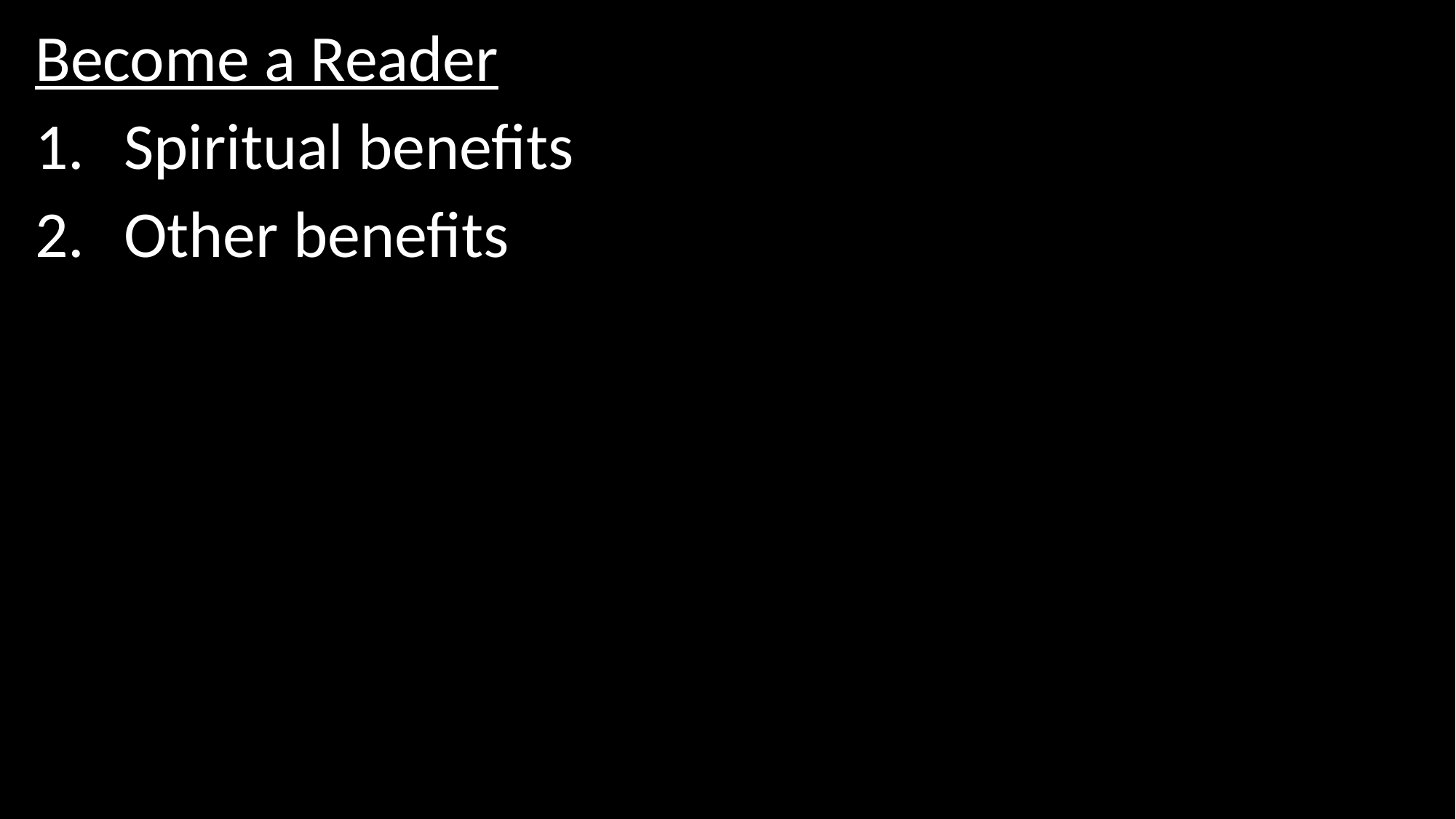

Become a Reader
Spiritual benefits
Other benefits

#